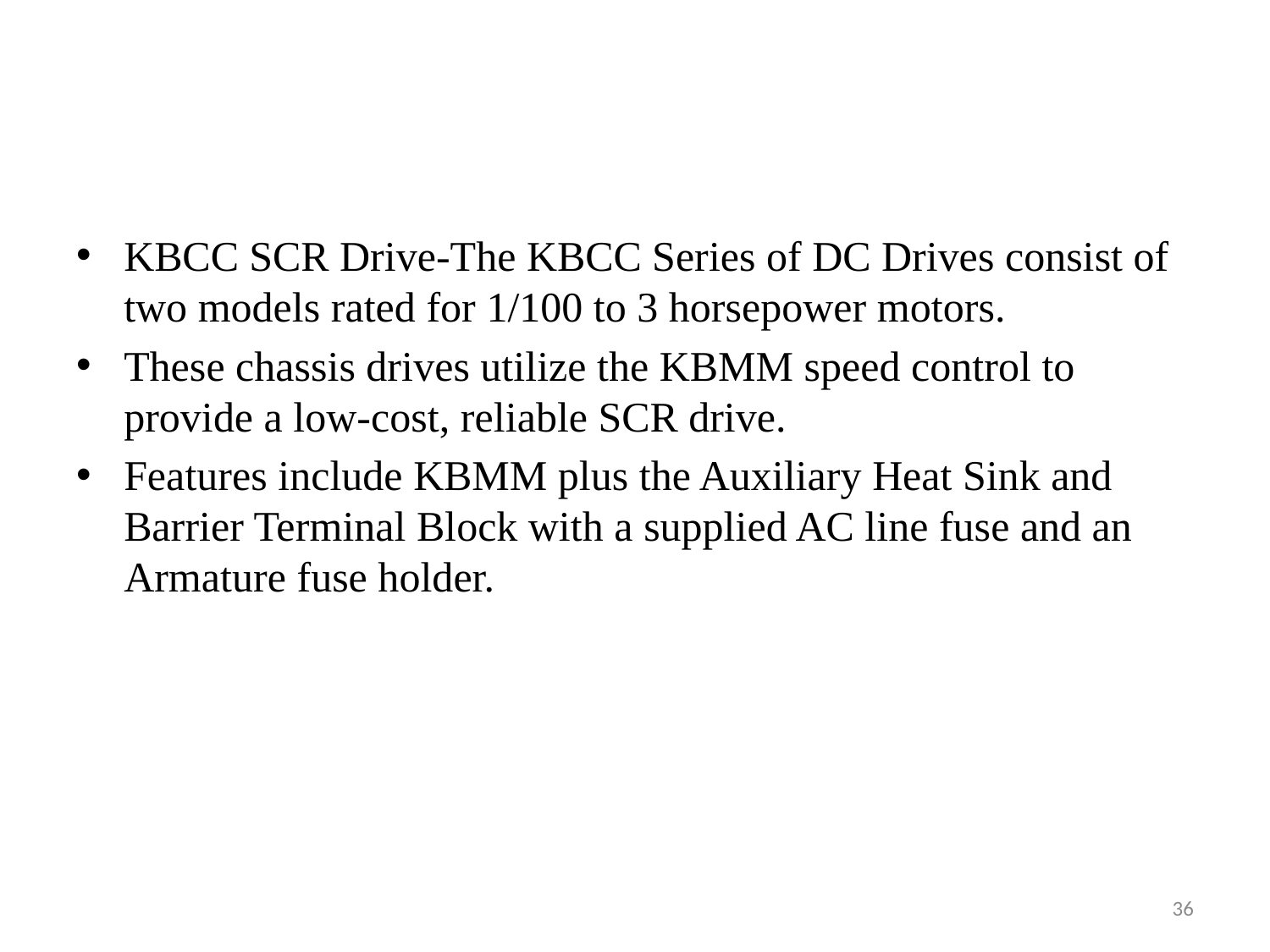

#
KBCC SCR Drive-The KBCC Series of DC Drives consist of two models rated for 1/100 to 3 horsepower motors.
These chassis drives utilize the KBMM speed control to provide a low-cost, reliable SCR drive.
Features include KBMM plus the Auxiliary Heat Sink and Barrier Terminal Block with a supplied AC line fuse and an Armature fuse holder.
36